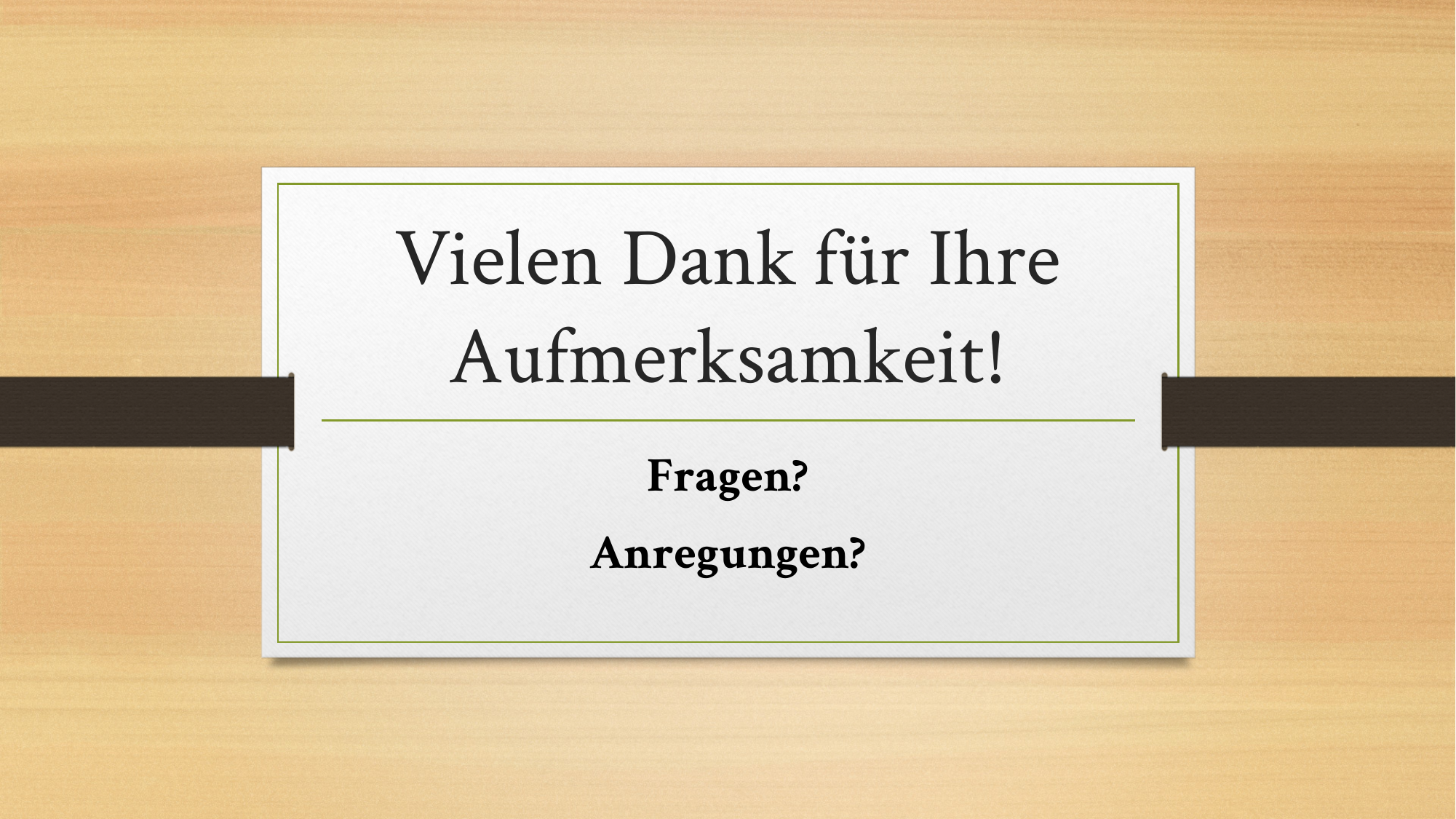

# Vielen Dank für Ihre Aufmerksamkeit!
Fragen?
Anregungen?